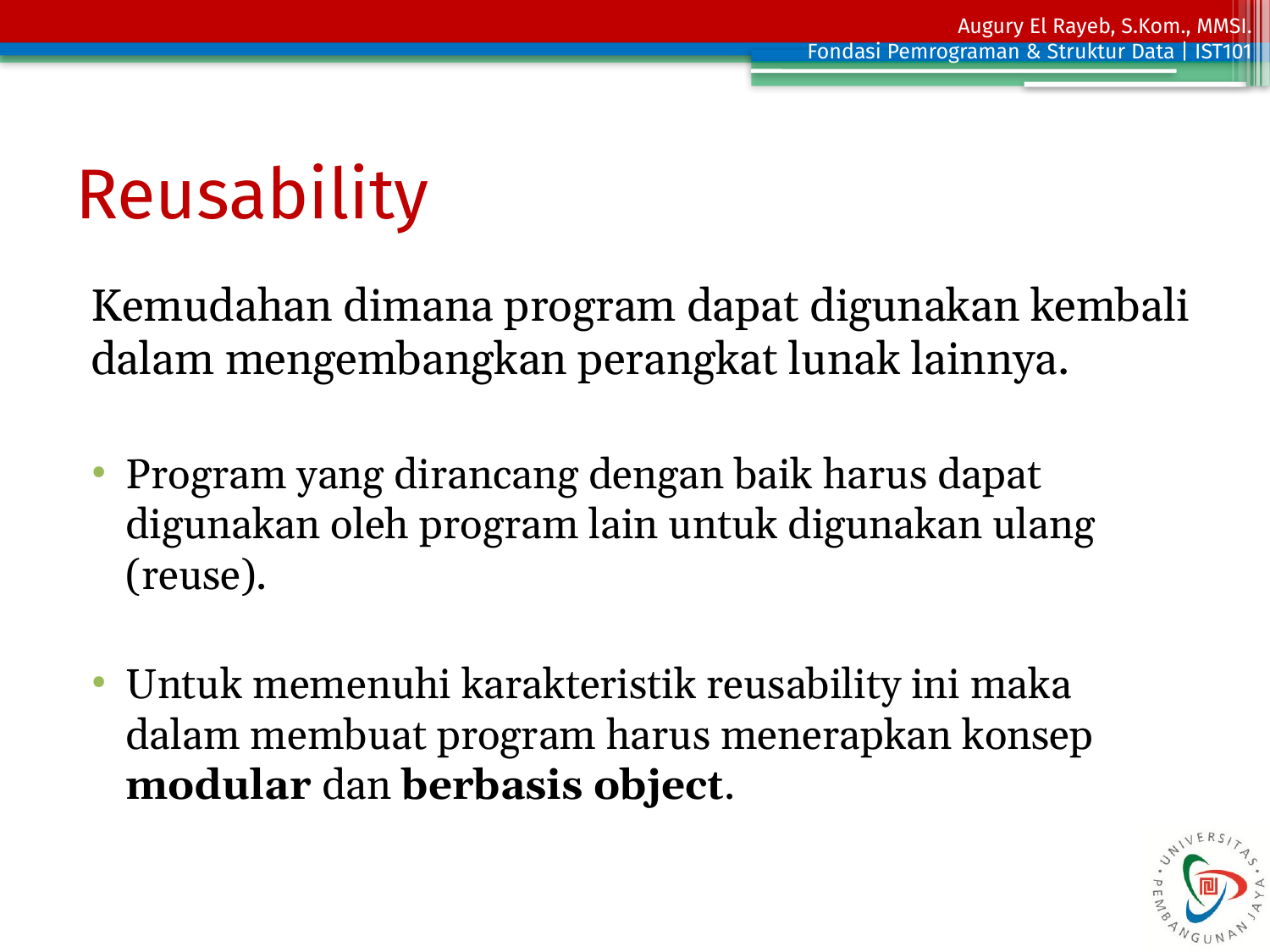

# Reusability
Kemudahan dimana program dapat digunakan kembali dalam mengembangkan perangkat lunak lainnya.

Program yang dirancang dengan baik harus dapat digunakan oleh program lain untuk digunakan ulang (reuse).

Untuk memenuhi karakteristik reusability ini maka dalam membuat program harus menerapkan konsep modular dan berbasis object.